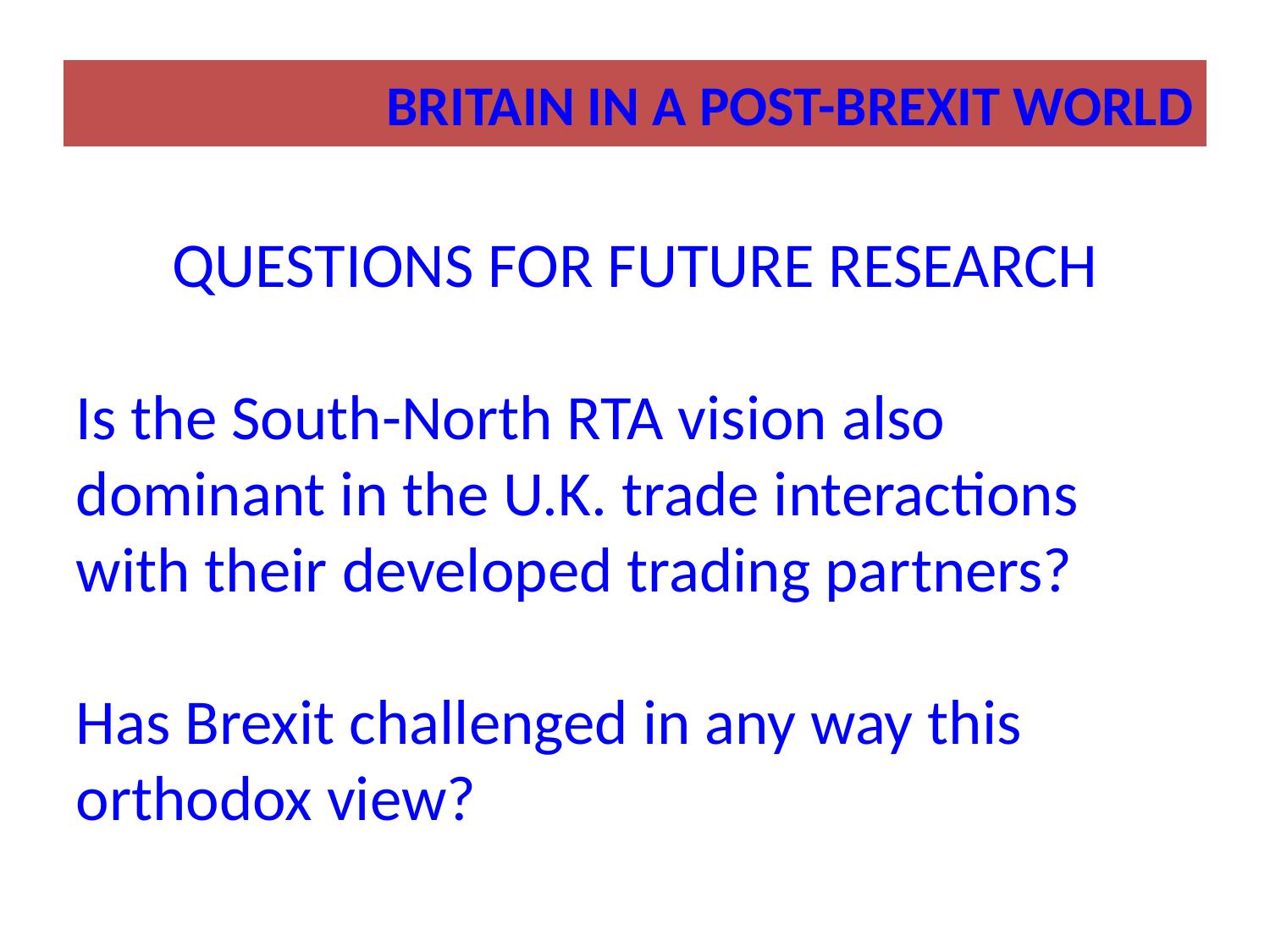

| Britain in a Post-Brexit World |
| --- |
Questions for Future Research

Is the South-North RTA vision also dominant in the U.K. trade interactions with their developed trading partners?

Has Brexit challenged in any way this orthodox view?